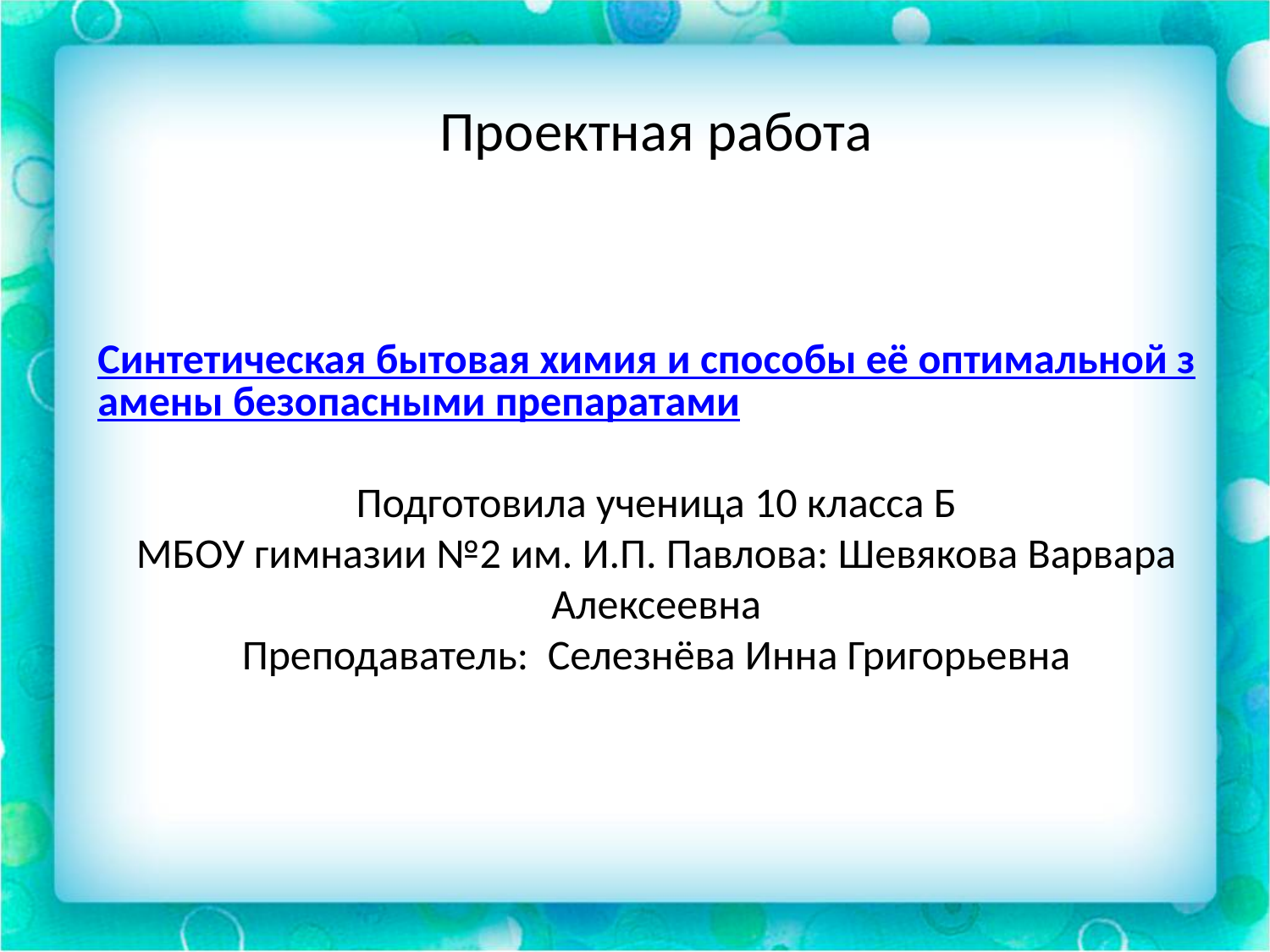

# Проектная работа Синтетическая бытовая химия и способы её оптимальной замены безопасными препаратами Подготовила ученица 10 класса Б МБОУ гимназии №2 им. И.П. Павлова: Шевякова Варвара Алексеевна Преподаватель:  Селезнёва Инна Григорьевна